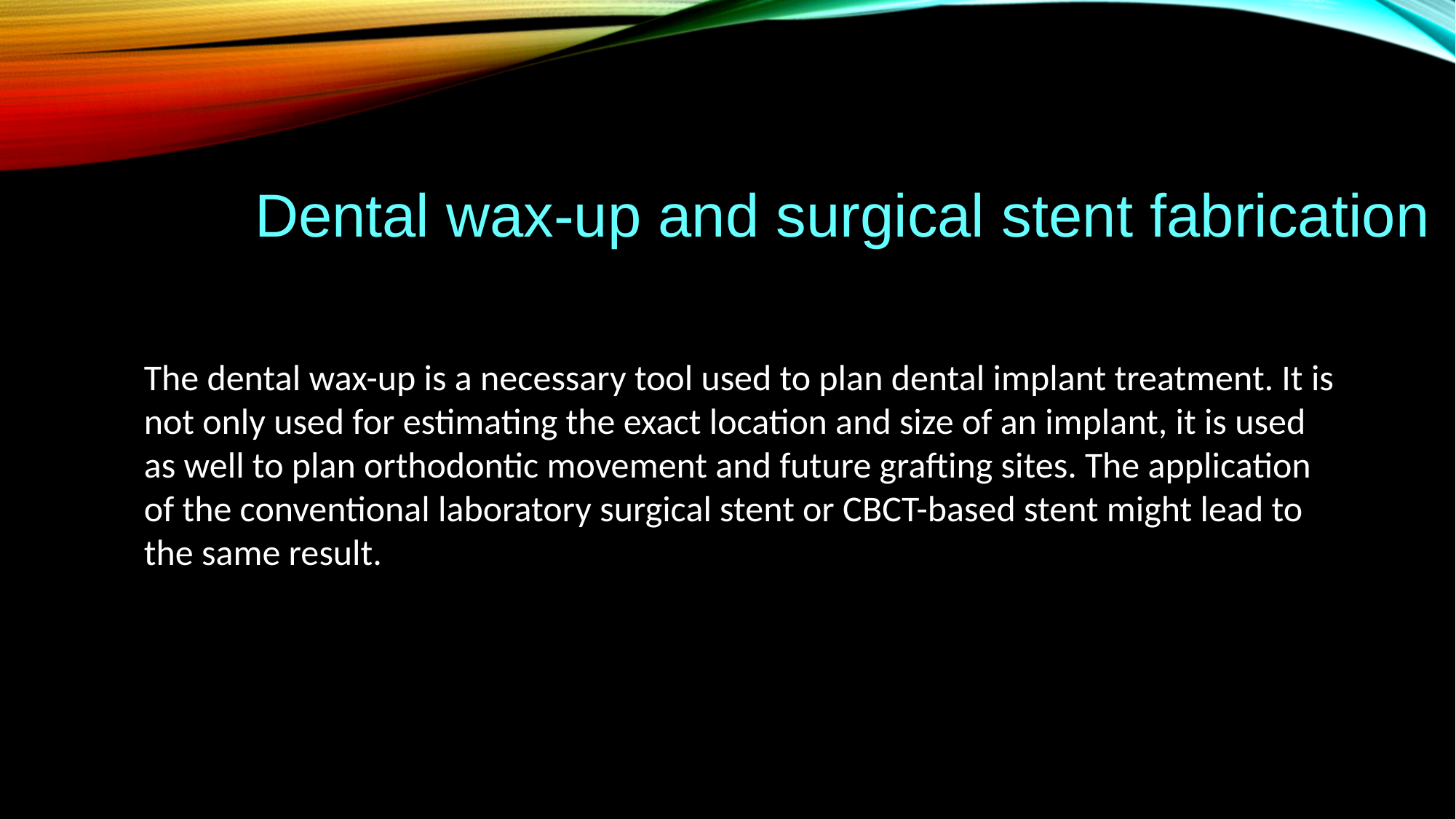

Dental wax-up and surgical stent fabrication
The dental wax-up is a necessary tool used to plan dental implant treatment. It is not only used for estimating the exact location and size of an implant, it is used as well to plan orthodontic movement and future grafting sites. The application of the conventional laboratory surgical stent or CBCT-based stent might lead to the same result.